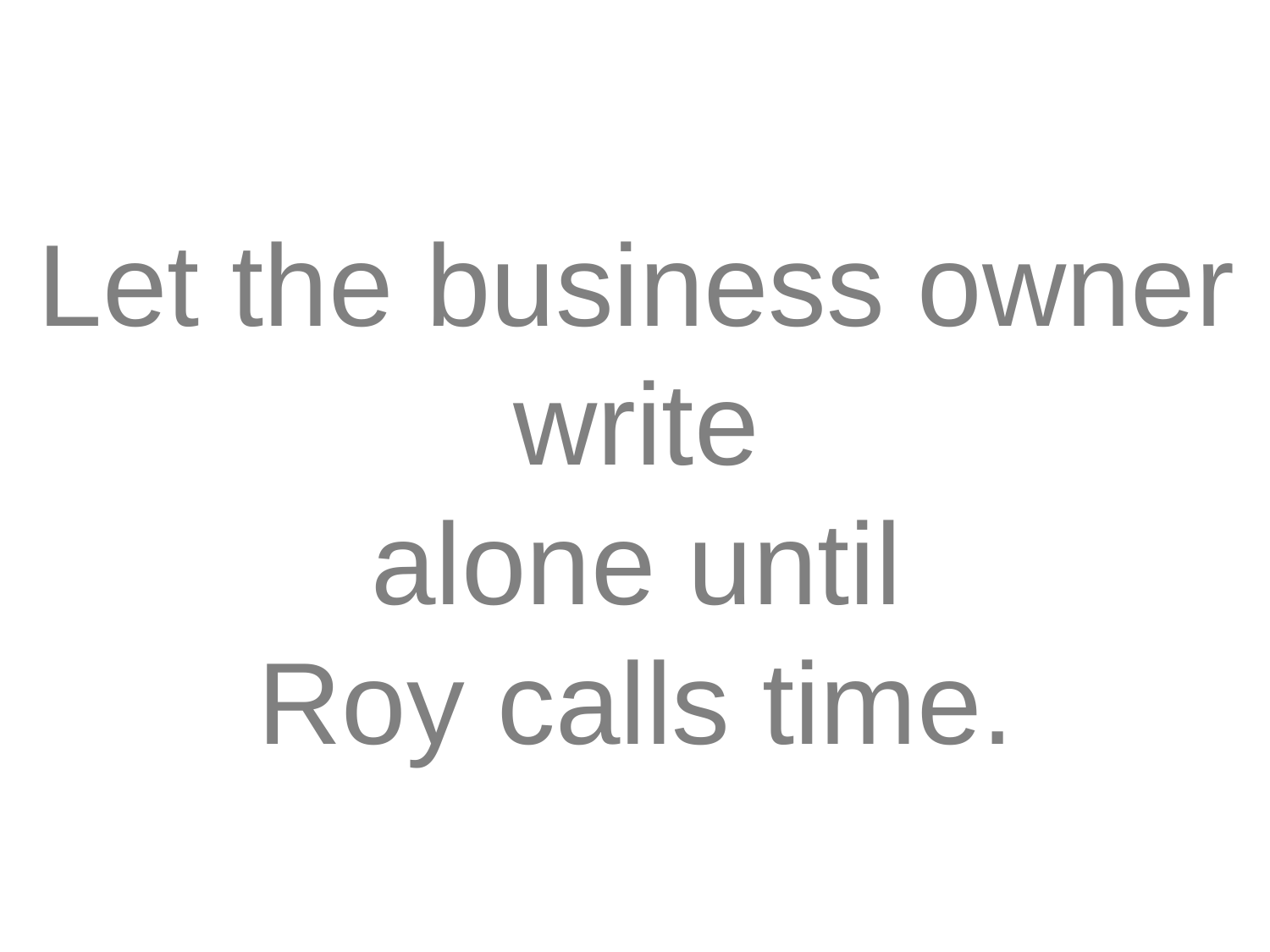

Let the business owner write
alone until
Roy calls time.